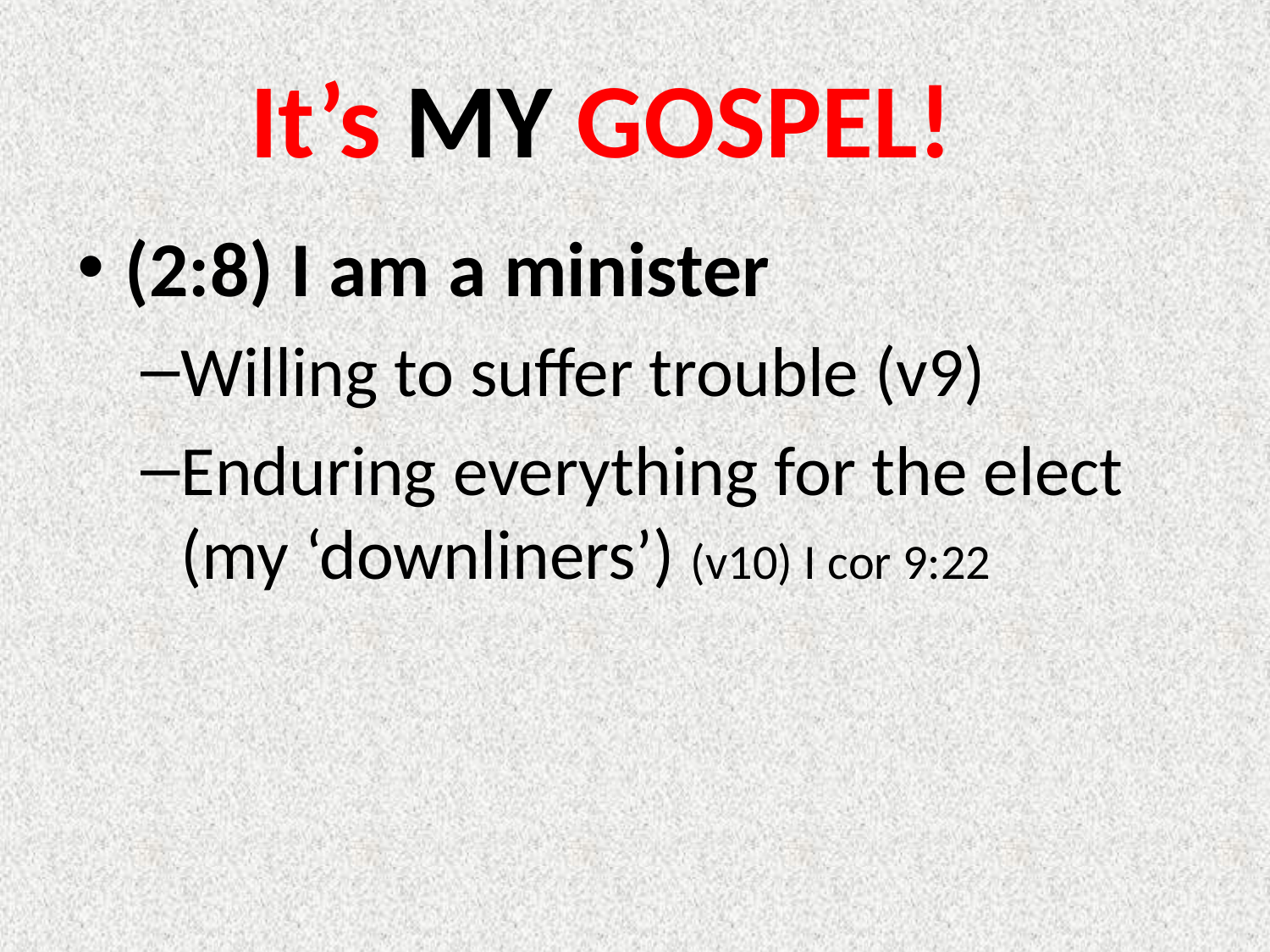

It’s MY GOSPEL!

(2:8) I am a minister
Willing to suffer trouble (v9)
Enduring everything for the elect (my ‘downliners’) (v10) I cor 9:22